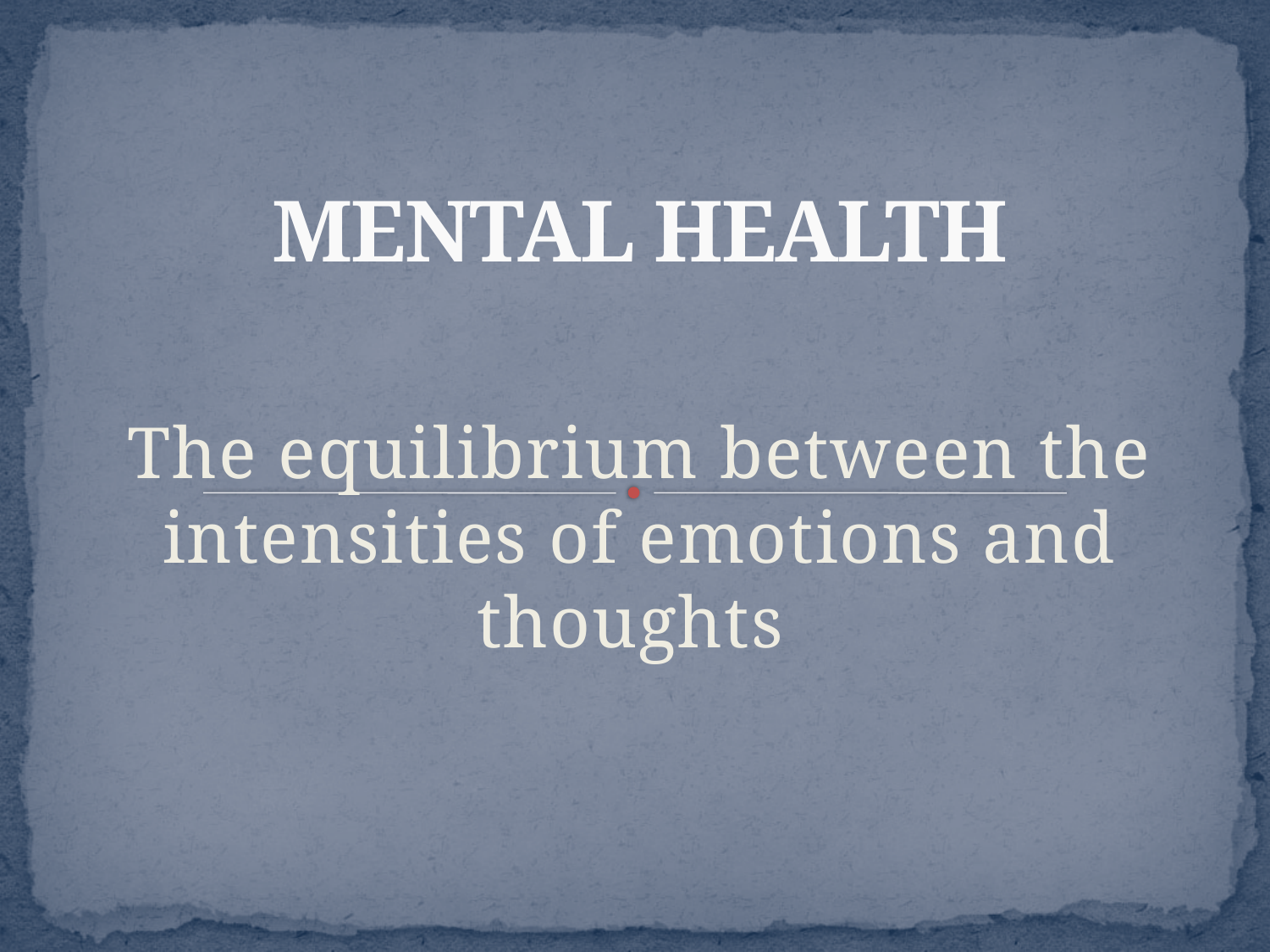

# MENTAL HEALTH
The equilibrium between the intensities of emotions and thoughts